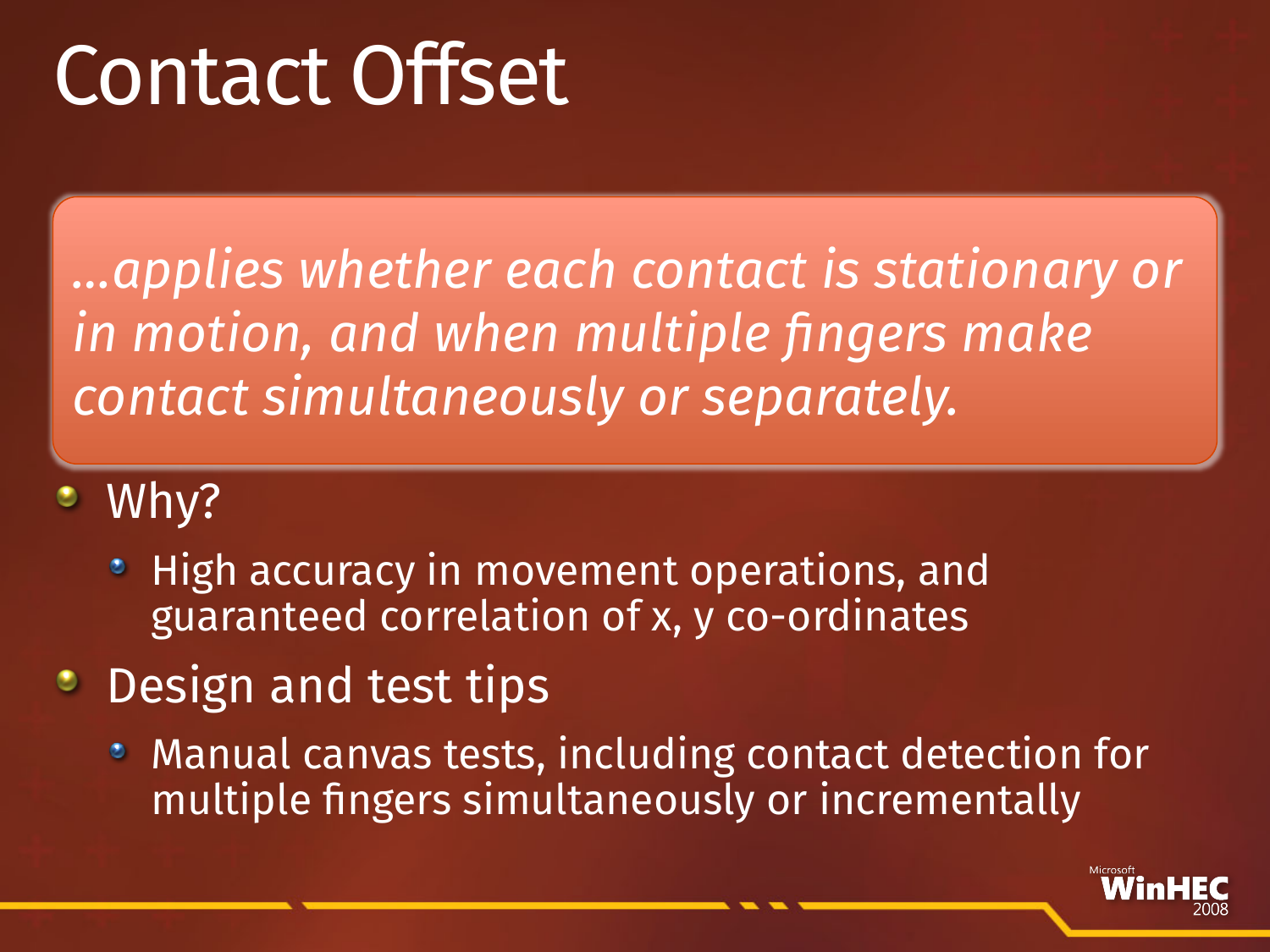

# Contact Offset
…applies whether each contact is stationary or in motion, and when multiple fingers make contact simultaneously or separately.
Why?
High accuracy in movement operations, and guaranteed correlation of x, y co-ordinates
Design and test tips
Manual canvas tests, including contact detection for multiple fingers simultaneously or incrementally